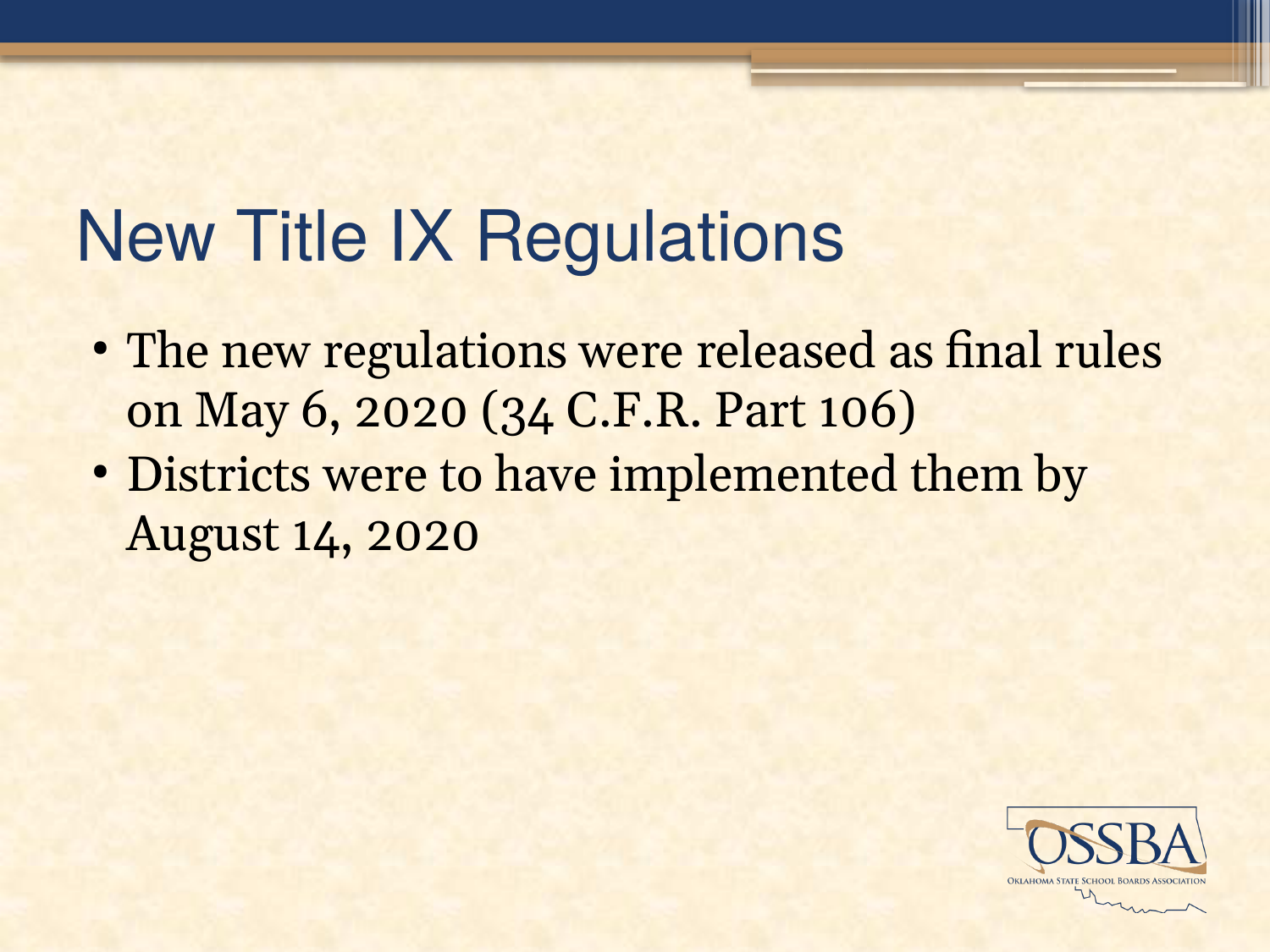

# New Title IX Regulations
The new regulations were released as final rules on May 6, 2020 (34 C.F.R. Part 106)
Districts were to have implemented them by August 14, 2020